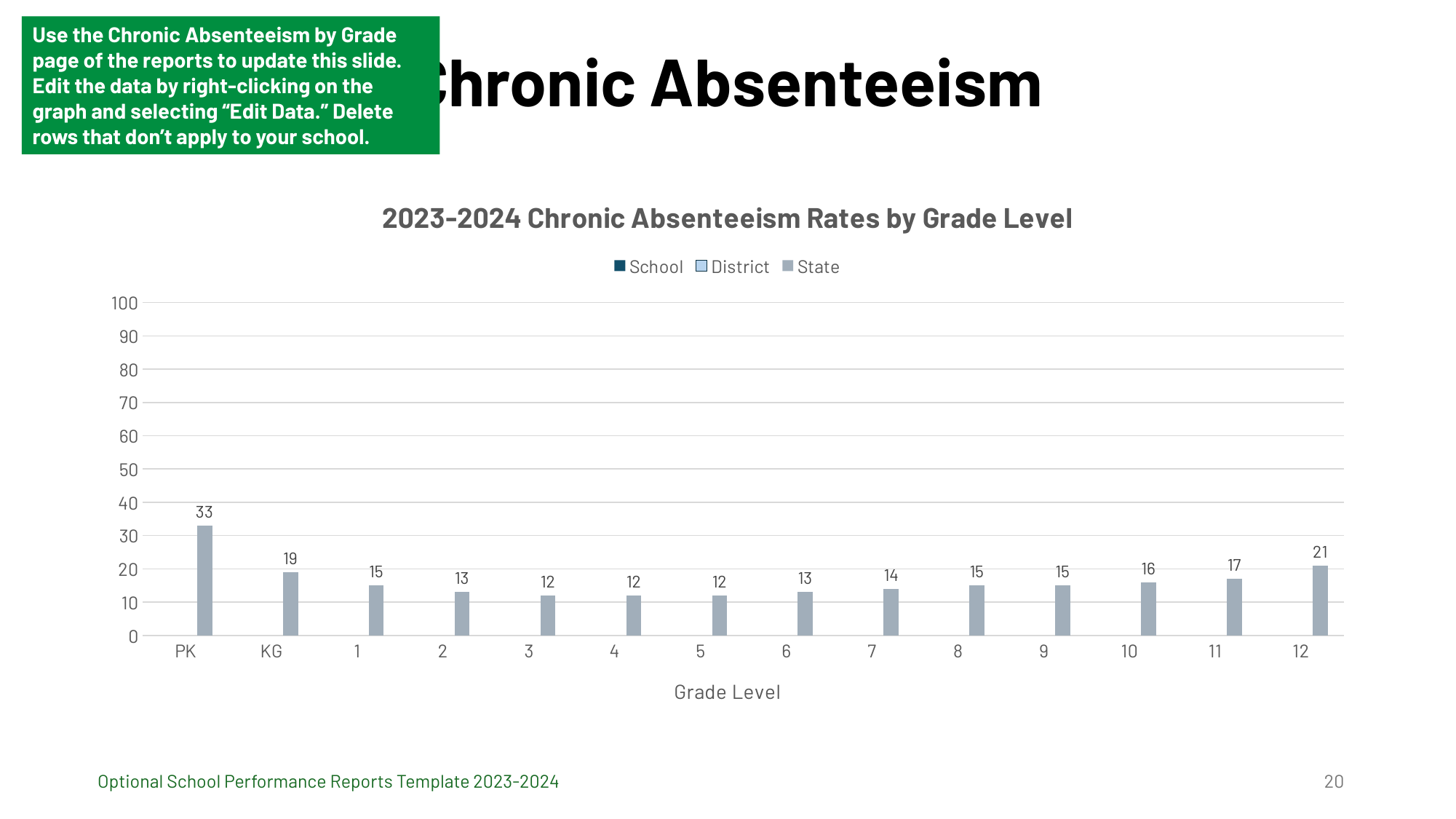

# Chronic Absenteeism
Use the Chronic Absenteeism by Grade page of the reports to update this slide. Edit the data by right-clicking on the graph and selecting “Edit Data.” Delete rows that don’t apply to your school.

### Chart: 2023-2024 Chronic Absenteeism Rates by Grade Level

| Category | School | District | State |
|---|---|---|---|
| PK | None | None | 33.0 |
| KG | None | None | 19.0 |
| 1 | None | None | 15.0 |
| 2 | None | None | 13.0 |
| 3 | None | None | 12.0 |
| 4 | None | None | 12.0 |
| 5 | None | None | 12.0 |
| 6 | None | None | 13.0 |
| 7 | None | None | 14.0 |
| 8 | None | None | 15.0 |
| 9 | None | None | 15.0 |
| 10 | None | None | 16.0 |
| 11 | None | None | 17.0 |
| 12 | None | None | 21.0 |
20